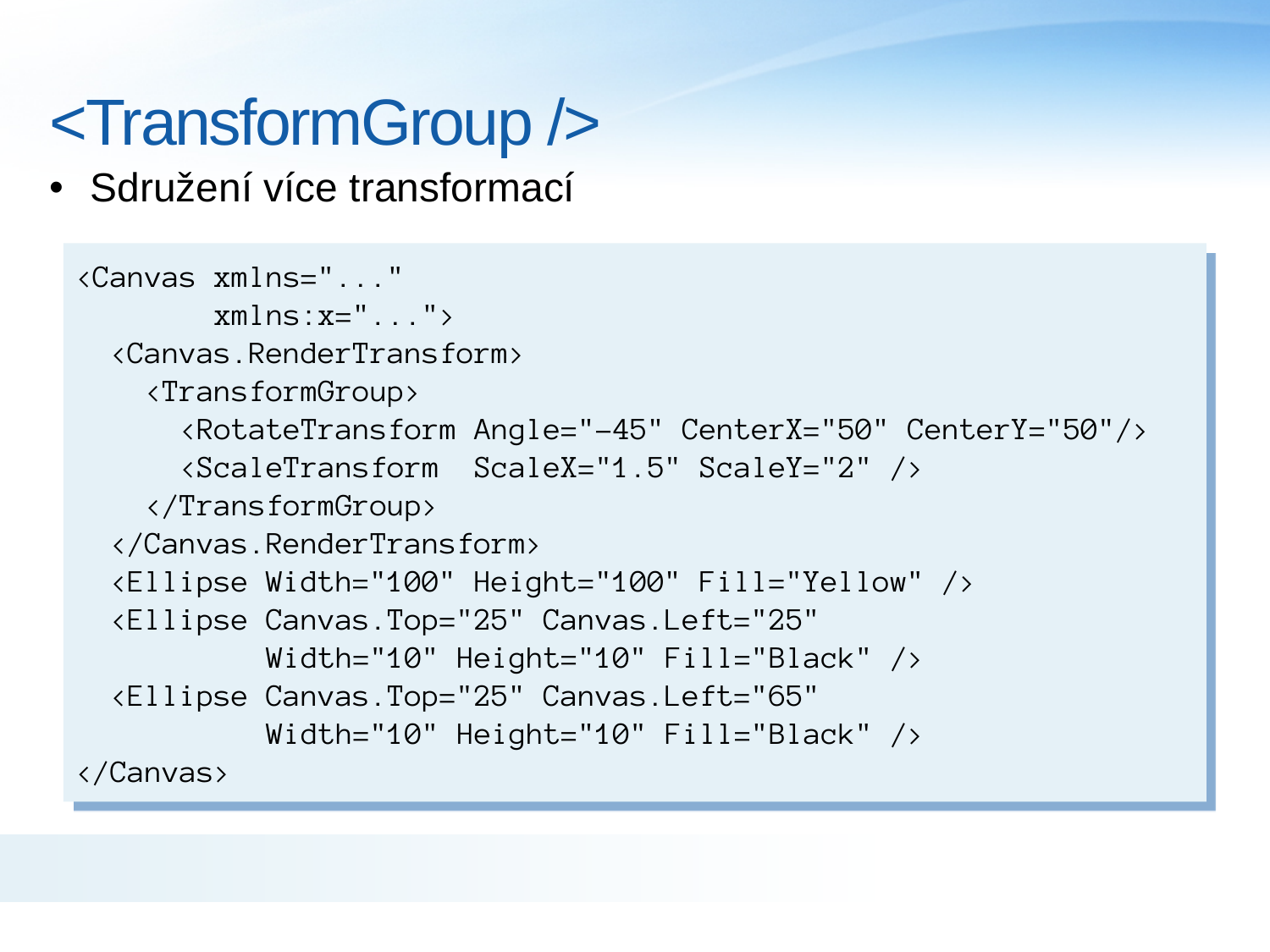

# <TransformGroup />
Sdružení více transformací

<Canvas xmlns="..."
        xmlns:x="...">
  <Canvas.RenderTransform>
    <TransformGroup>
      <RotateTransform Angle="-45" CenterX="50" CenterY="50"/>
      <ScaleTransform  ScaleX="1.5" ScaleY="2" />
    </TransformGroup>
  </Canvas.RenderTransform>
  <Ellipse Width="100" Height="100" Fill="Yellow" />
  <Ellipse Canvas.Top="25" Canvas.Left="25"
           Width="10" Height="10" Fill="Black" />
  <Ellipse Canvas.Top="25" Canvas.Left="65"
           Width="10" Height="10" Fill="Black" />
</Canvas>